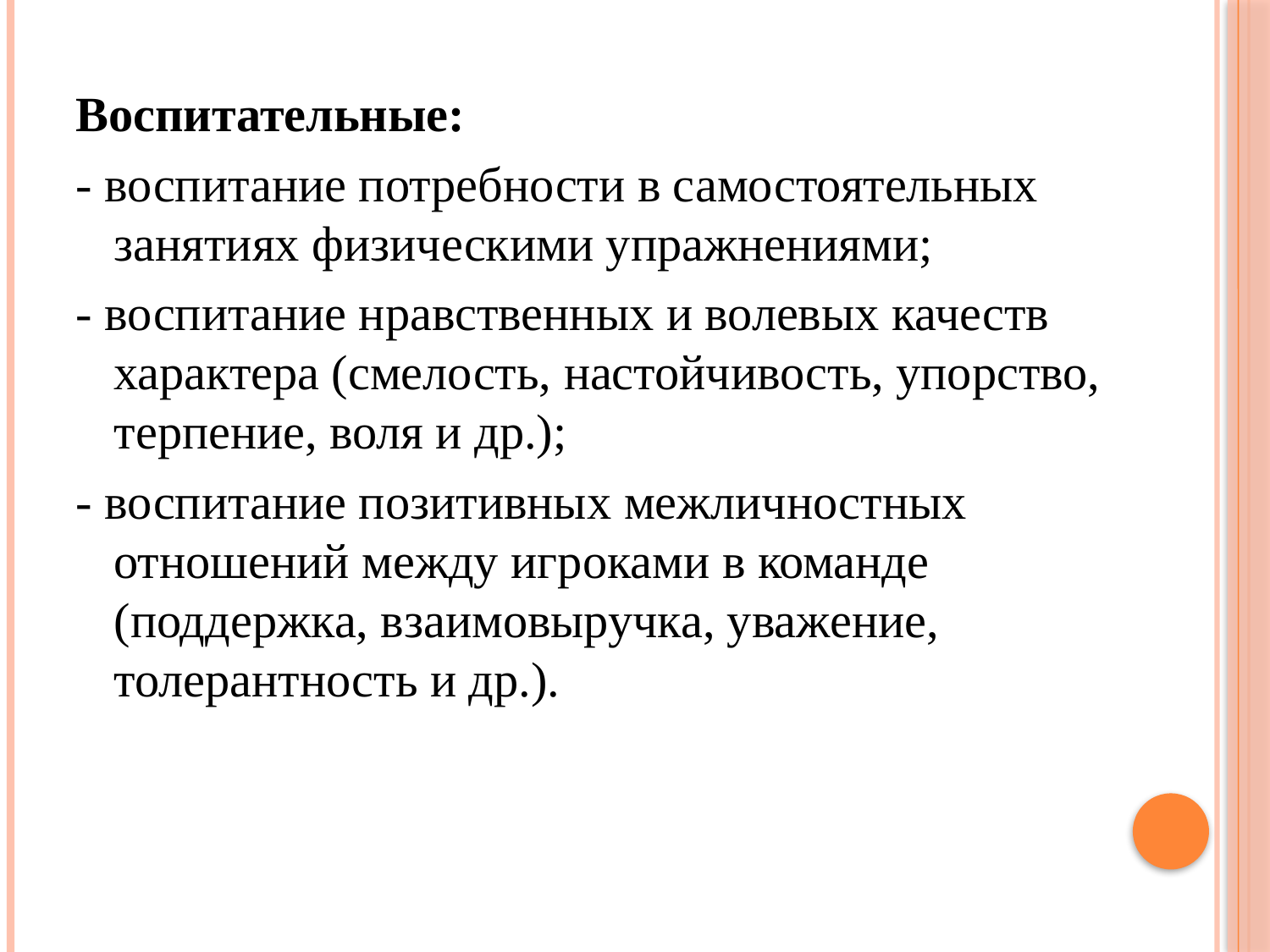

Воспитательные:
- воспитание потребности в самостоятельных занятиях физическими упражнениями;
- воспитание нравственных и волевых качеств характера (смелость, настойчивость, упорство, терпение, воля и др.);
- воспитание позитивных межличностных отношений между игроками в команде (поддержка, взаимовыручка, уважение, толерантность и др.).